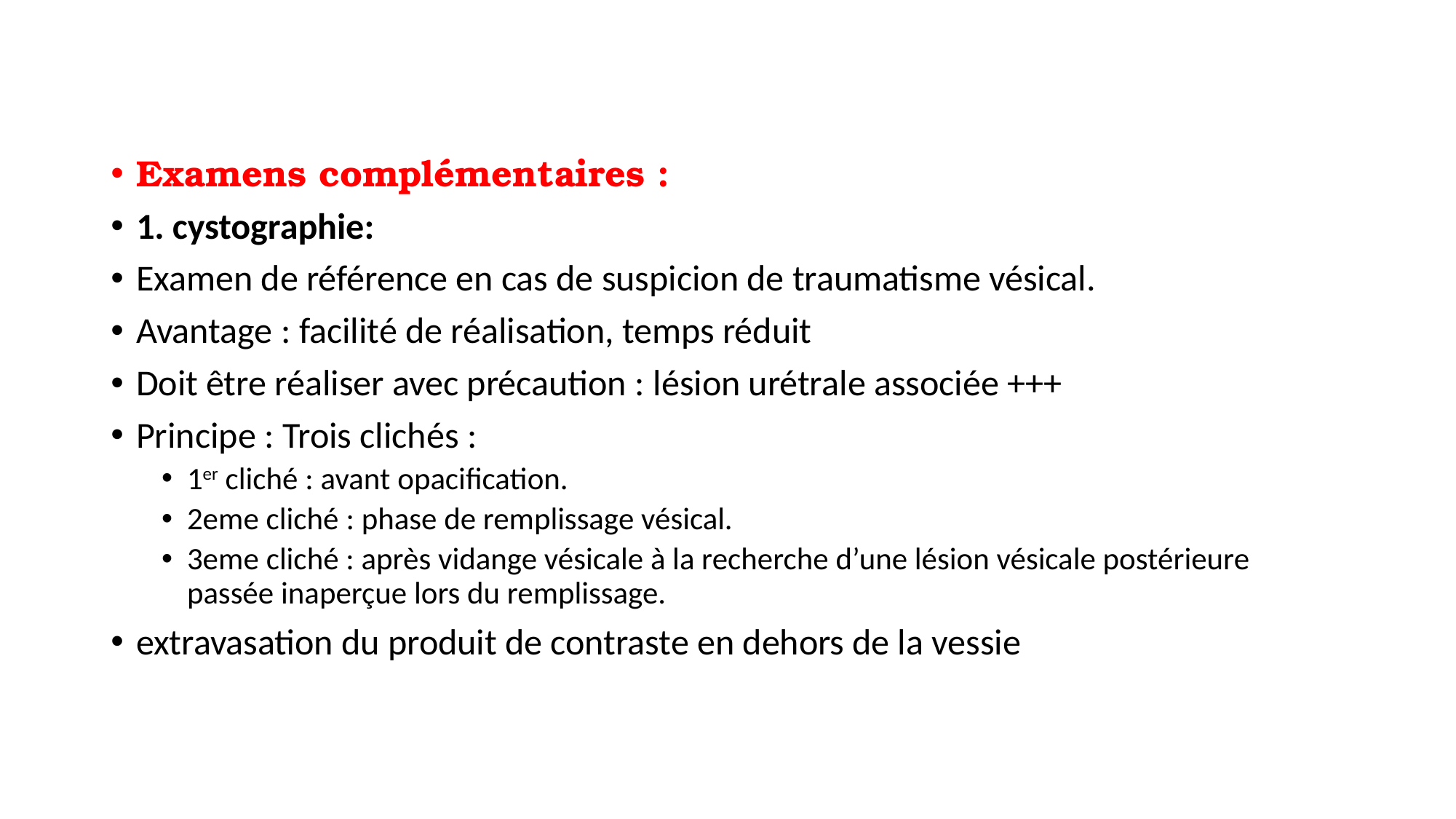

Examens complémentaires :
1. cystographie:
Examen de référence en cas de suspicion de traumatisme vésical.
Avantage : facilité de réalisation, temps réduit
Doit être réaliser avec précaution : lésion urétrale associée +++
Principe : Trois clichés :
1er cliché : avant opacification.
2eme cliché : phase de remplissage vésical.
3eme cliché : après vidange vésicale à la recherche d’une lésion vésicale postérieure passée inaperçue lors du remplissage.
extravasation du produit de contraste en dehors de la vessie